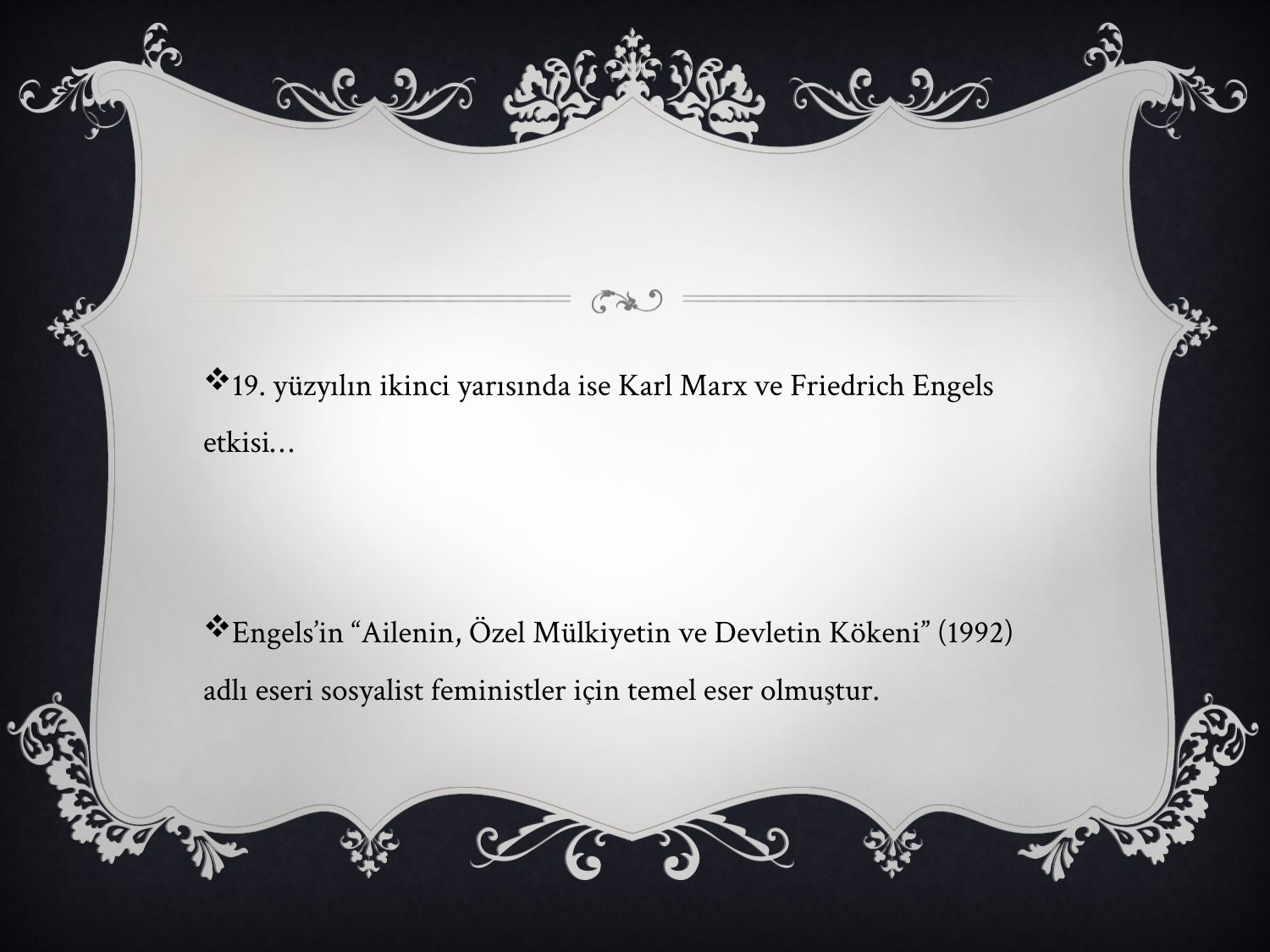

#
19. yüzyılın ikinci yarısında ise Karl Marx ve Friedrich Engels etkisi…

Engels’in “Ailenin, Özel Mülkiyetin ve Devletin Kökeni” (1992) adlı eseri sosyalist feministler için temel eser olmuştur.